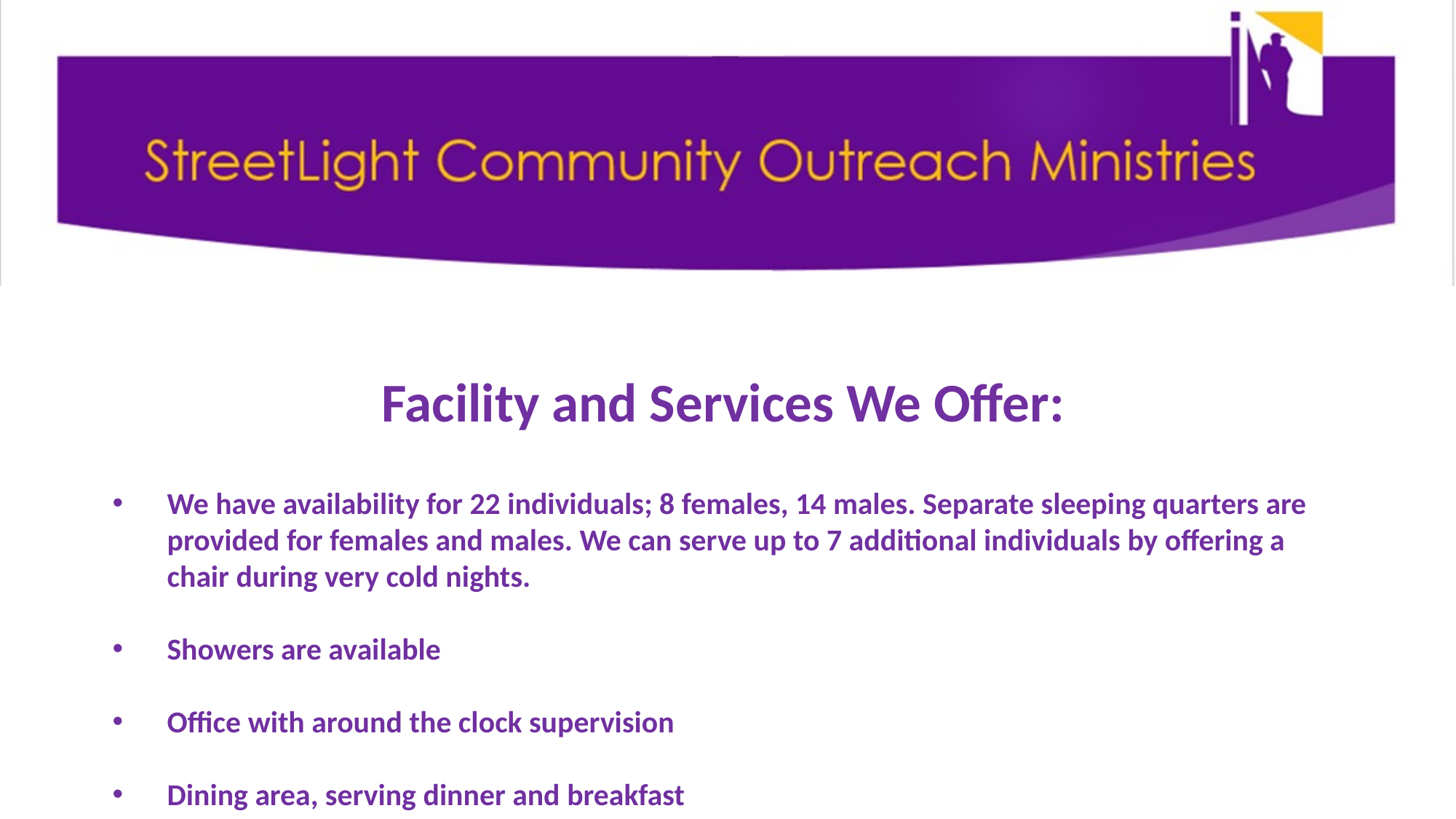

Facility and Services We Offer:

We have availability for 22 individuals; 8 females, 14 males. Separate sleeping quarters are provided for females and males. We can serve up to 7 additional individuals by offering a chair during very cold nights.

Showers are available

Office with around the clock supervision

Dining area, serving dinner and breakfast